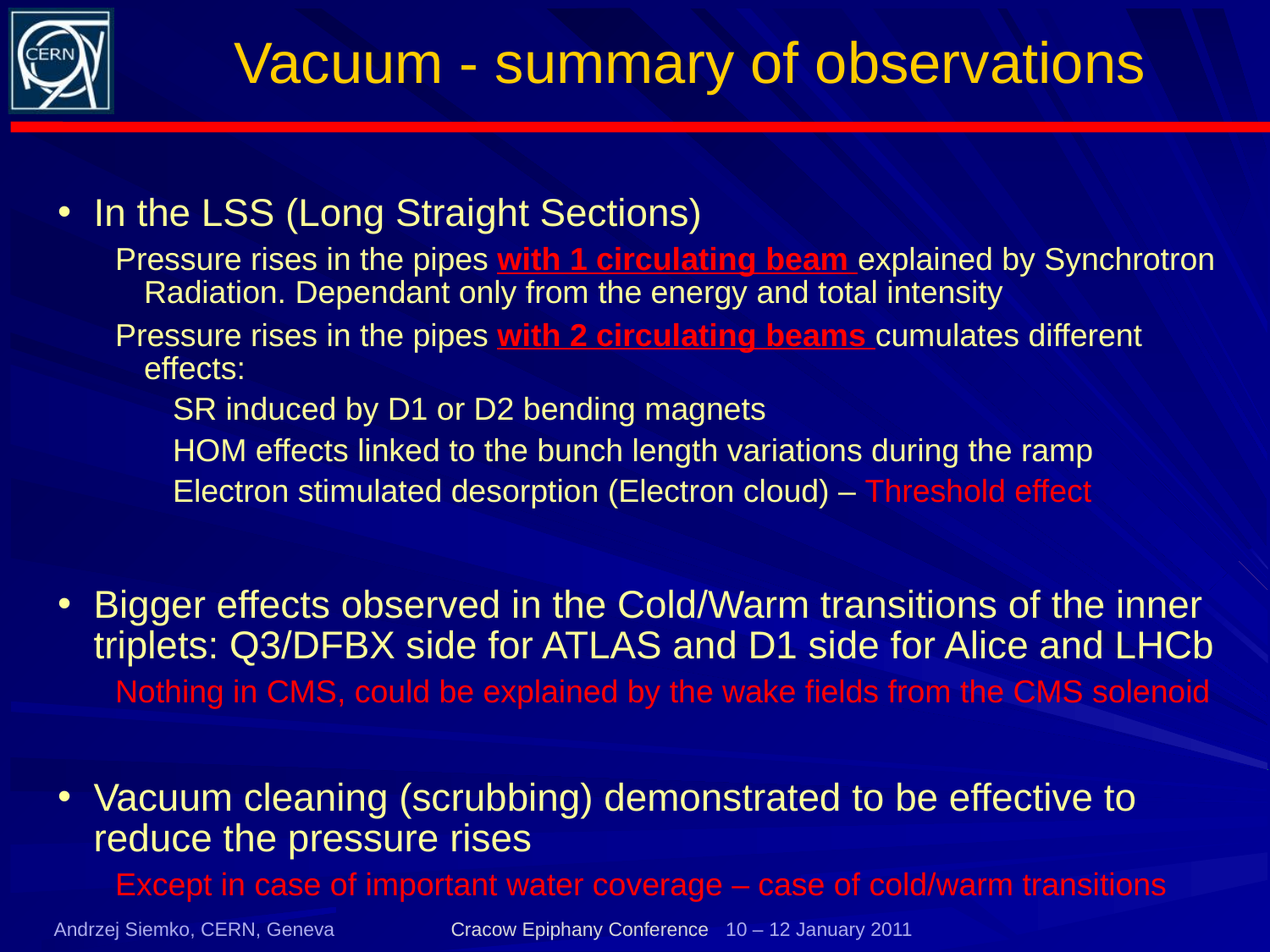

# Vacuum - summary of observations
In the LSS (Long Straight Sections)
Pressure rises in the pipes with 1 circulating beam explained by Synchrotron Radiation. Dependant only from the energy and total intensity
Pressure rises in the pipes with 2 circulating beams cumulates different effects:
SR induced by D1 or D2 bending magnets
HOM effects linked to the bunch length variations during the ramp
Electron stimulated desorption (Electron cloud) – Threshold effect

Bigger effects observed in the Cold/Warm transitions of the inner triplets: Q3/DFBX side for ATLAS and D1 side for Alice and LHCb
Nothing in CMS, could be explained by the wake fields from the CMS solenoid

Vacuum cleaning (scrubbing) demonstrated to be effective to reduce the pressure rises
Except in case of important water coverage – case of cold/warm transitions